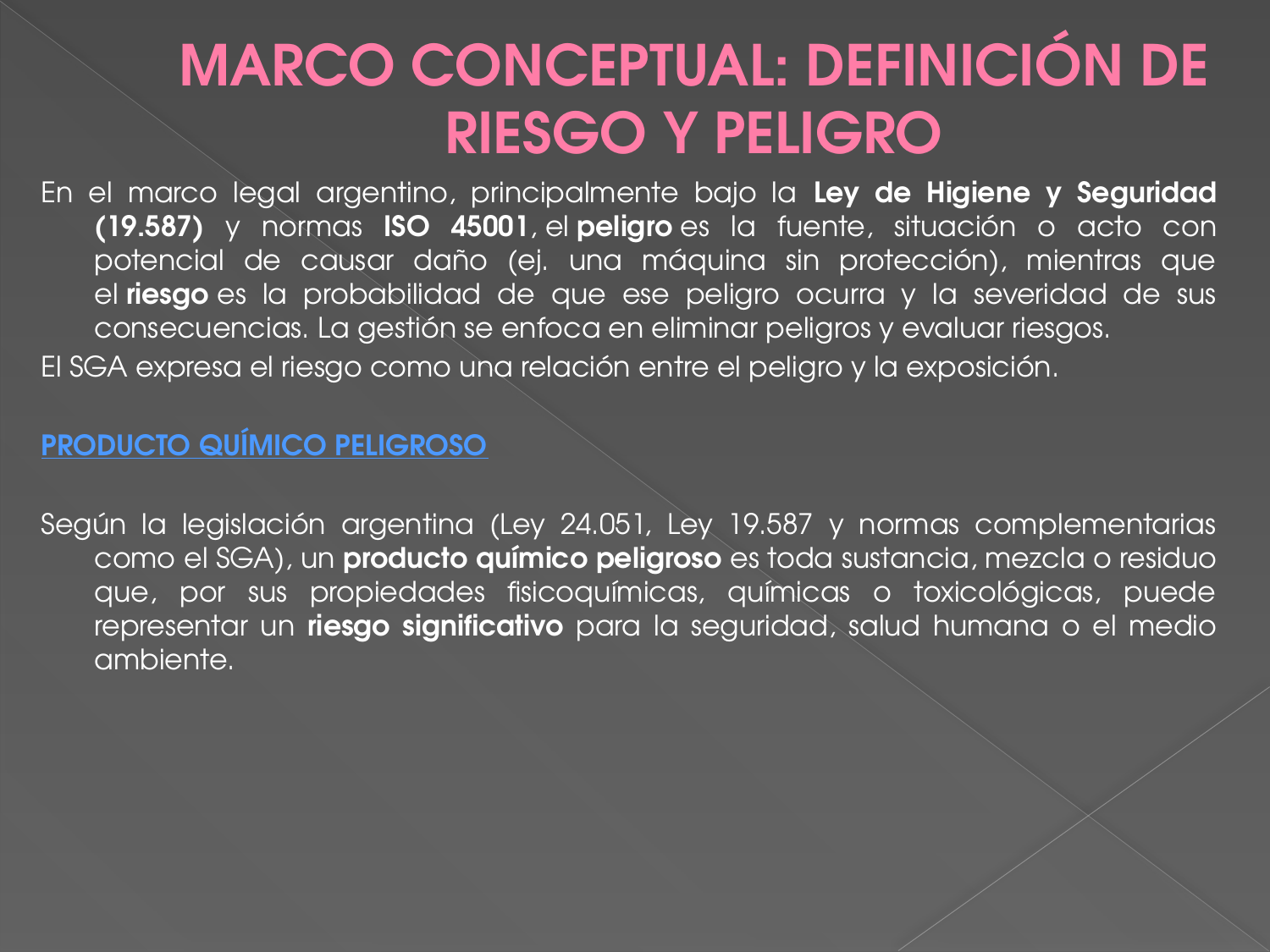

# MARCO CONCEPTUAL: DEFINICIÓN DE RIESGO Y PELIGRO
En el marco legal argentino, principalmente bajo la Ley de Higiene y Seguridad (19.587) y normas ISO 45001, el peligro es la fuente, situación o acto con potencial de causar daño (ej. una máquina sin protección), mientras que el riesgo es la probabilidad de que ese peligro ocurra y la severidad de sus consecuencias. La gestión se enfoca en eliminar peligros y evaluar riesgos.
El SGA expresa el riesgo como una relación entre el peligro y la exposición.

PRODUCTO QUÍMICO PELIGROSO

Según la legislación argentina (Ley 24.051, Ley 19.587 y normas complementarias como el SGA), un producto químico peligroso es toda sustancia, mezcla o residuo que, por sus propiedades fisicoquímicas, químicas o toxicológicas, puede representar un riesgo significativo para la seguridad, salud humana o el medio ambiente.